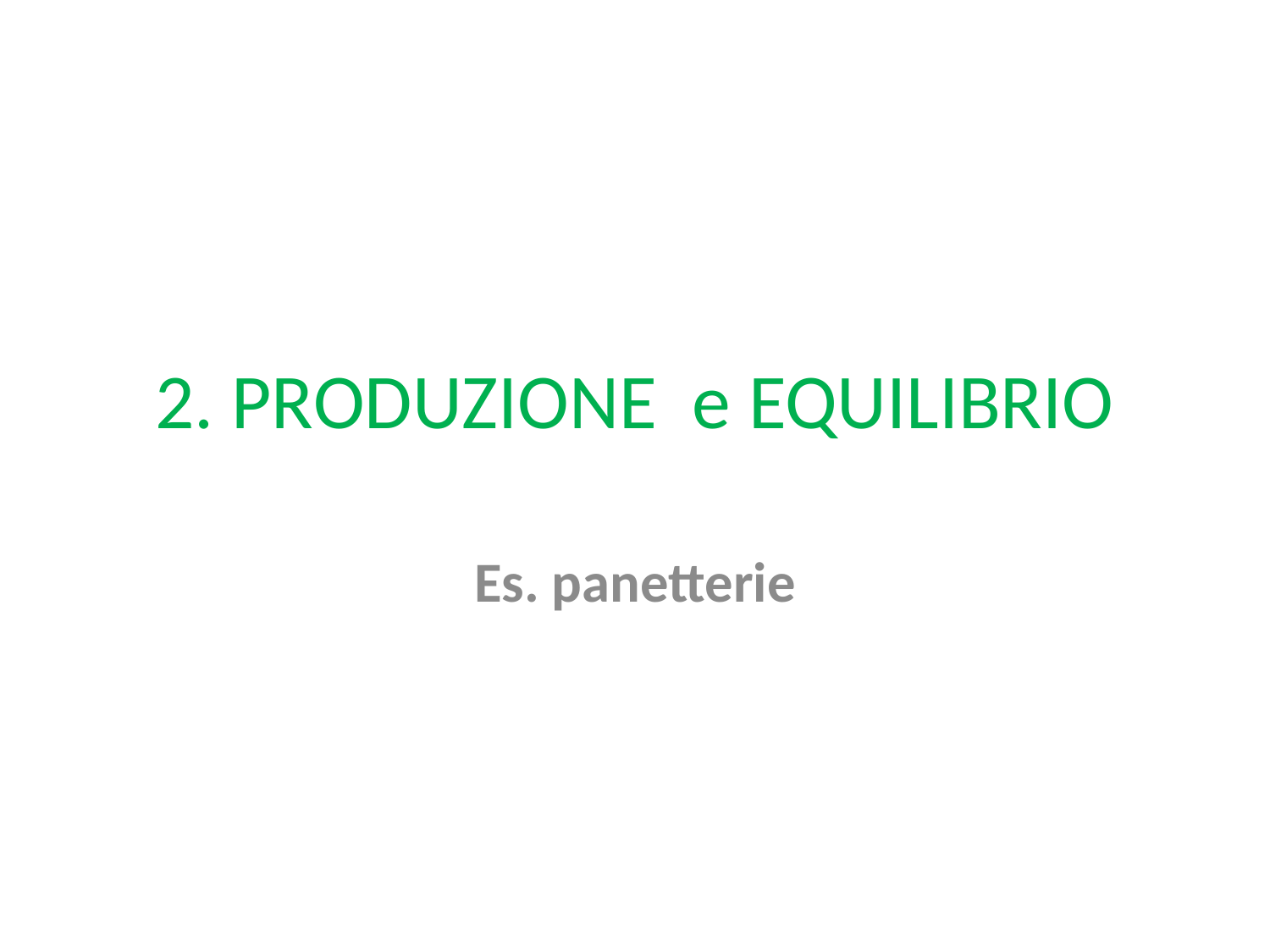

# 2. PRODUZIONE  e EQUILIBRIO
Es. panetterie